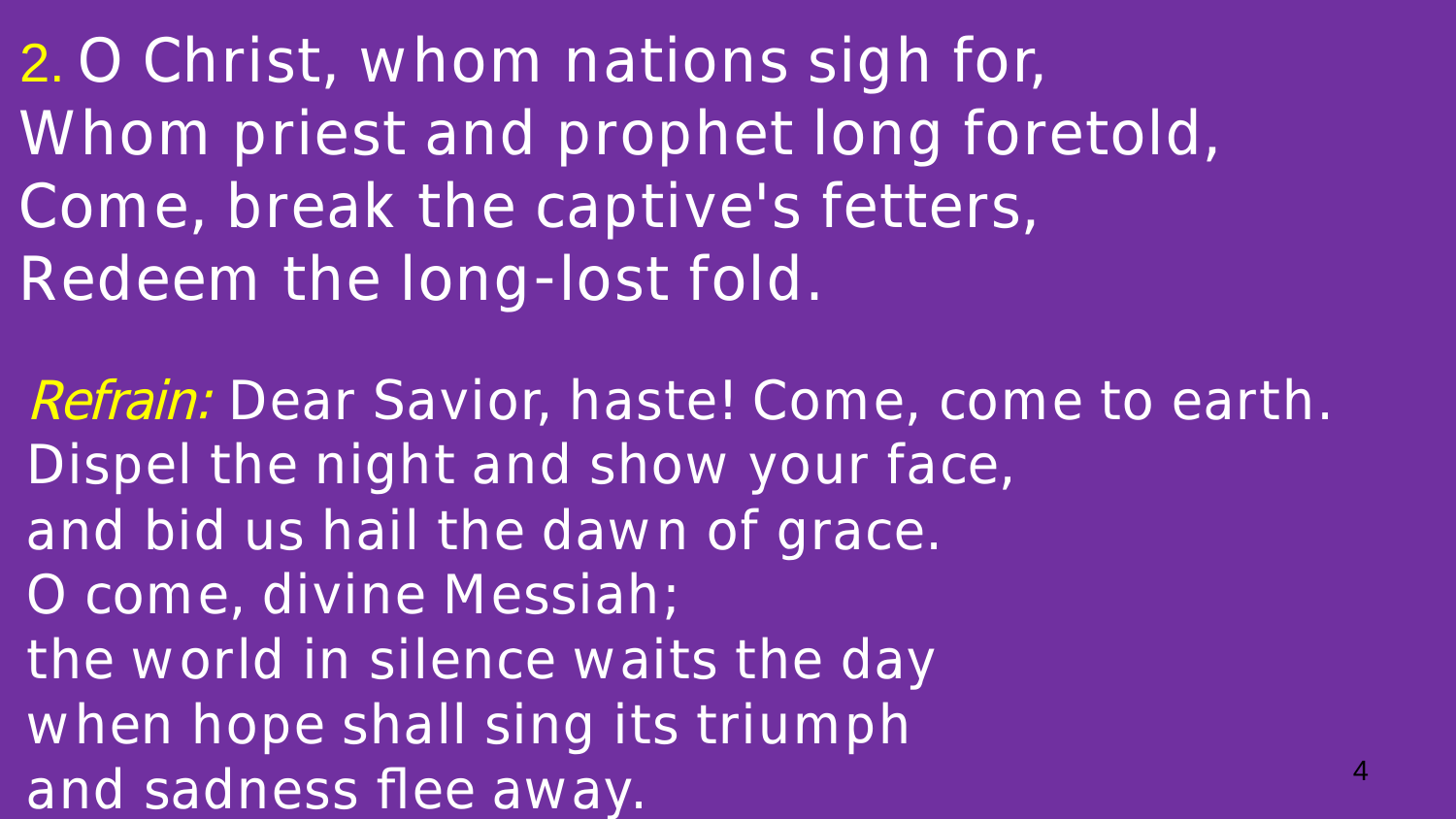

2. O Christ, whom nations sigh for,
Whom priest and prophet long foretold,
Come, break the captive's fetters,
Redeem the long-lost fold.
Refrain: Dear Savior, haste! Come, come to earth.
Dispel the night and show your face,
and bid us hail the dawn of grace.
O come, divine Messiah;
the world in silence waits the day
when hope shall sing its triumph
and sadness flee away.
4